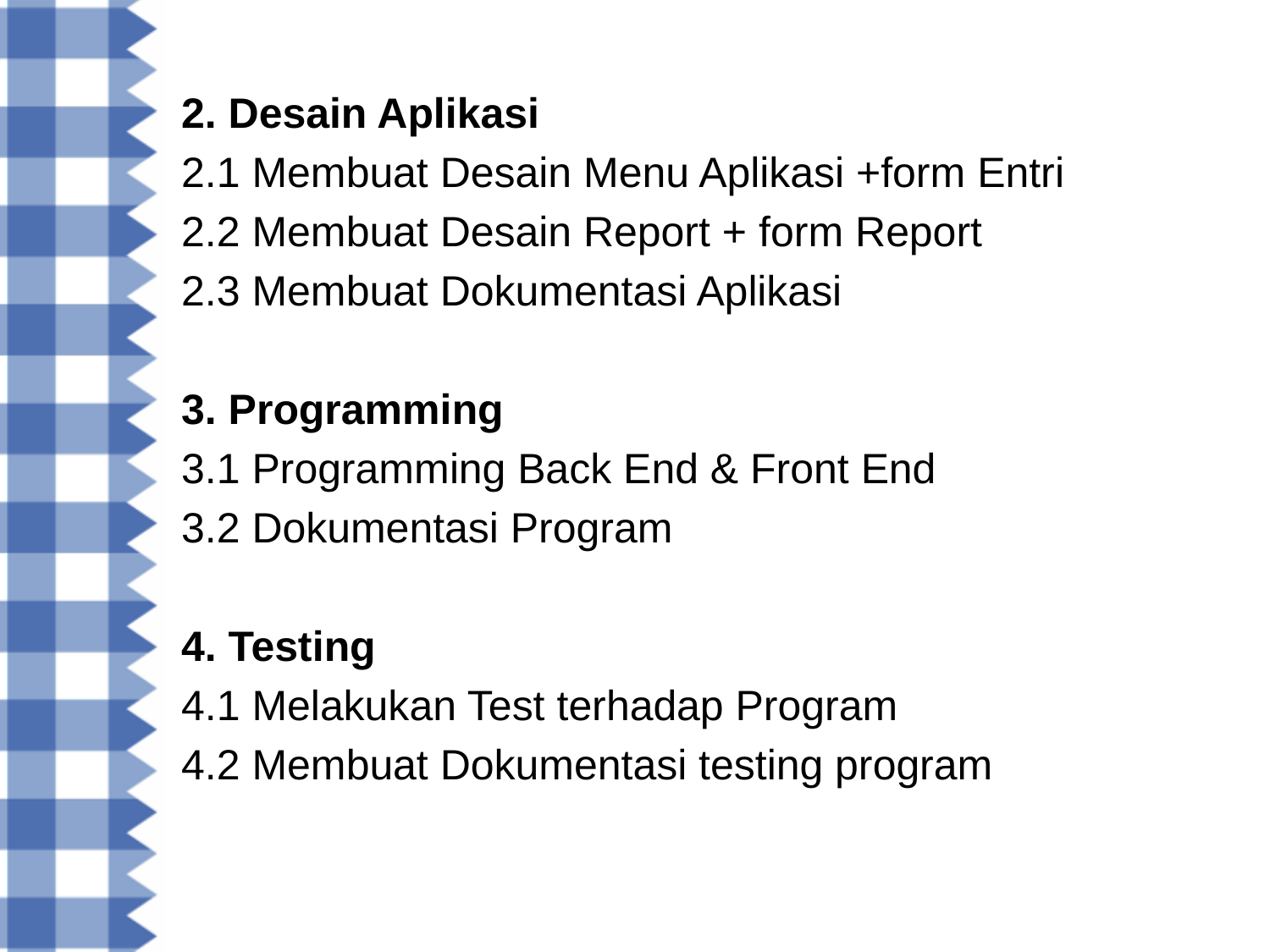

2. Desain Aplikasi
2.1 Membuat Desain Menu Aplikasi +form Entri
2.2 Membuat Desain Report + form Report
2.3 Membuat Dokumentasi Aplikasi

3. Programming
3.1 Programming Back End & Front End
3.2 Dokumentasi Program

4. Testing
4.1 Melakukan Test terhadap Program
4.2 Membuat Dokumentasi testing program